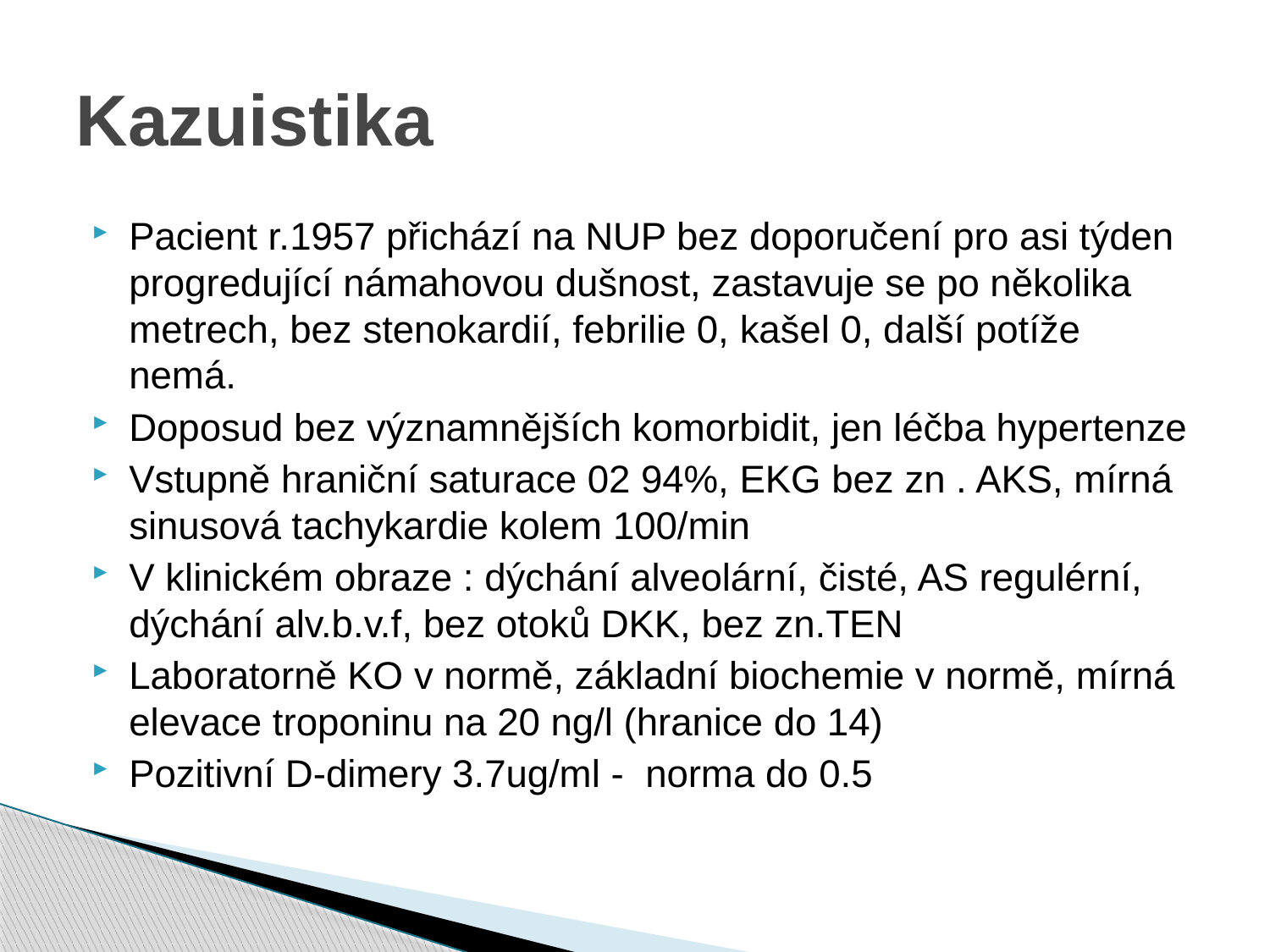

# Kazuistika
Pacient r.1957 přichází na NUP bez doporučení pro asi týden progredující námahovou dušnost, zastavuje se po několika metrech, bez stenokardií, febrilie 0, kašel 0, další potíže nemá.
Doposud bez významnějších komorbidit, jen léčba hypertenze
Vstupně hraniční saturace 02 94%, EKG bez zn . AKS, mírná sinusová tachykardie kolem 100/min
V klinickém obraze : dýchání alveolární, čisté, AS regulérní, dýchání alv.b.v.f, bez otoků DKK, bez zn.TEN
Laboratorně KO v normě, základní biochemie v normě, mírná elevace troponinu na 20 ng/l (hranice do 14)
Pozitivní D-dimery 3.7ug/ml -  norma do 0.5